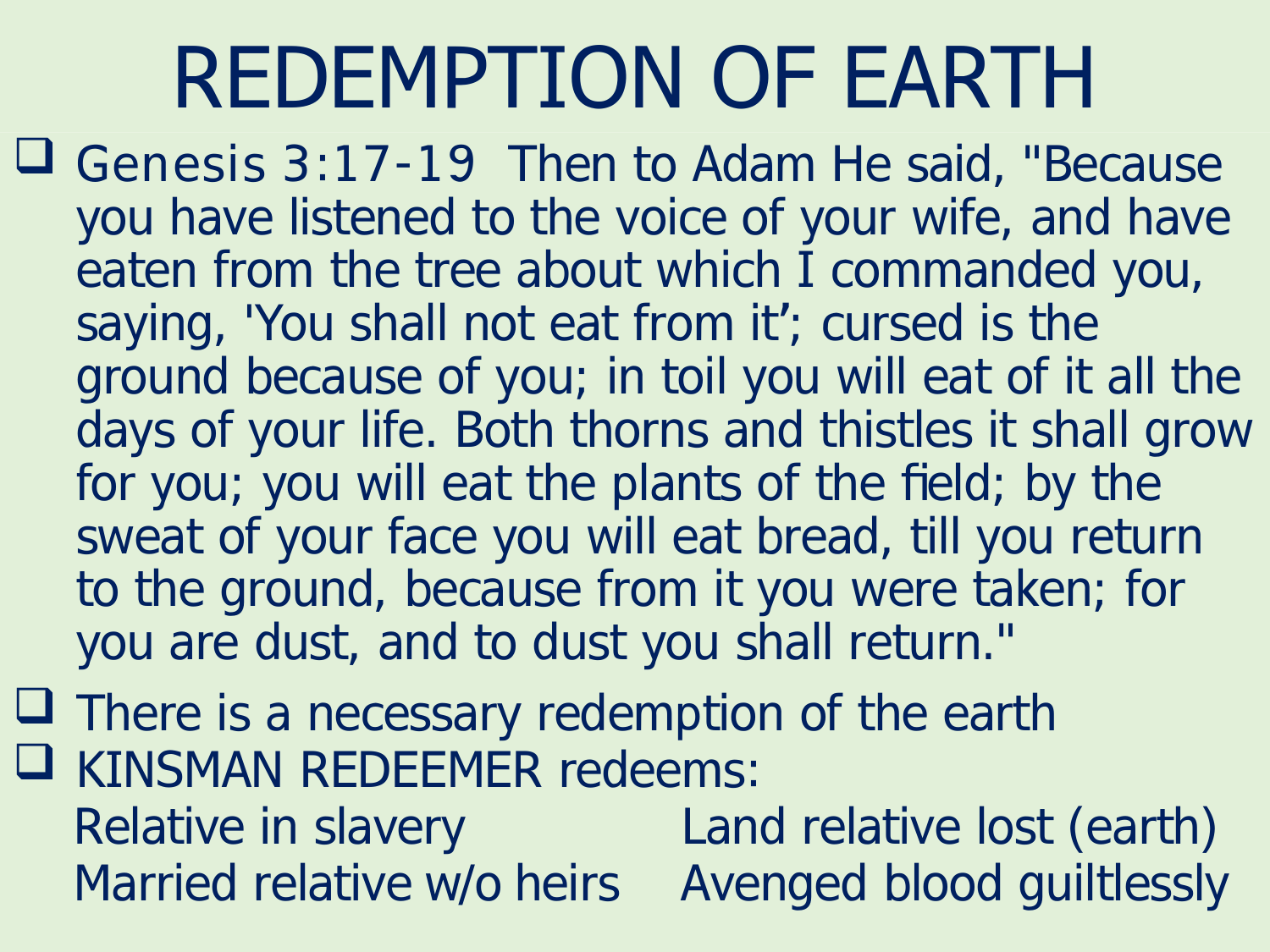

# REDEMPTION OF EARTH
Genesis 3:17-19  Then to Adam He said, "Because you have listened to the voice of your wife, and have eaten from the tree about which I commanded you, saying, 'You shall not eat from it’; cursed is the ground because of you; in toil you will eat of it all the days of your life. Both thorns and thistles it shall grow for you; you will eat the plants of the field; by the sweat of your face you will eat bread, till you return to the ground, because from it you were taken; for you are dust, and to dust you shall return."
There is a necessary redemption of the earth
KINSMAN REDEEMER redeems:
    Relative in slavery              Land relative lost (earth)
    Married relative w/o heirs    Avenged blood guiltlessly